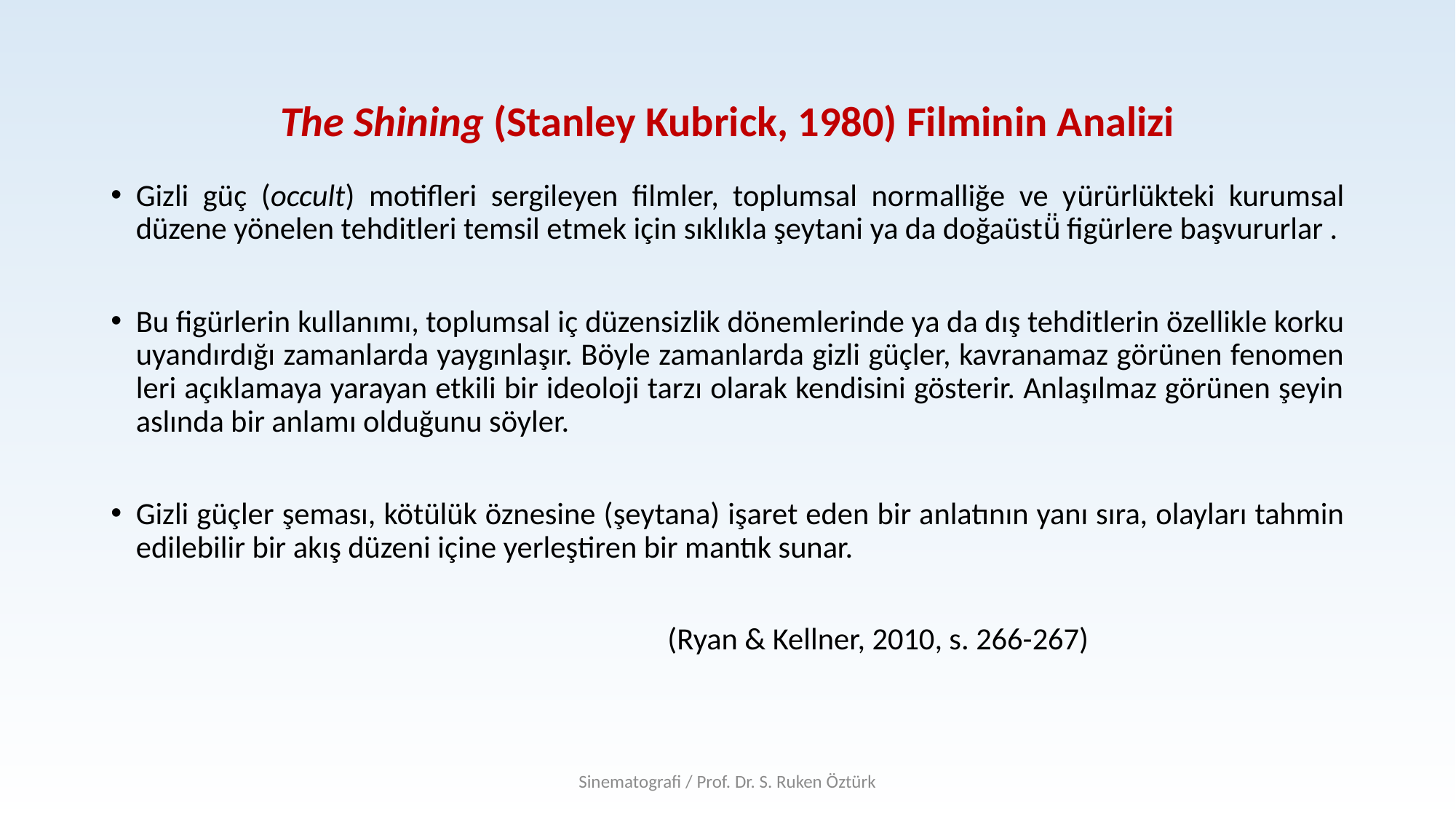

# The Shining (Stanley Kubrick, 1980) Filminin Analizi
Gizli güç (occult) motifleri sergileyen filmler, toplumsal normalliğe ve yürürlükteki kurumsal düzene yönelen tehditleri temsil etmek için sıklıkla şeytani ya da doğaüstü̈ figürlere başvururlar .

Bu figürlerin kullanımı, toplumsal iç düzensizlik dönemlerinde ya da dış tehditlerin özellikle korku uyandırdığı zamanlarda yaygınlaşır. Böyle zamanlarda gizli güçler, kavranamaz görünen fenomen­leri açıklamaya yarayan etkili bir ideoloji tarzı olarak kendisini gösterir. Anlaşılmaz görünen şeyin aslında bir anlamı olduğunu söyler.

Gizli güç­ler şeması, kötülük öznesine (şeytana) işaret eden bir anlatının yanı sıra, olayları tahmin edilebilir bir akış düzeni içine yerleştiren bir mantık sunar.

						(Ryan & Kellner, 2010, s. 266-267)

Sinematografi / Prof. Dr. S. Ruken Öztürk